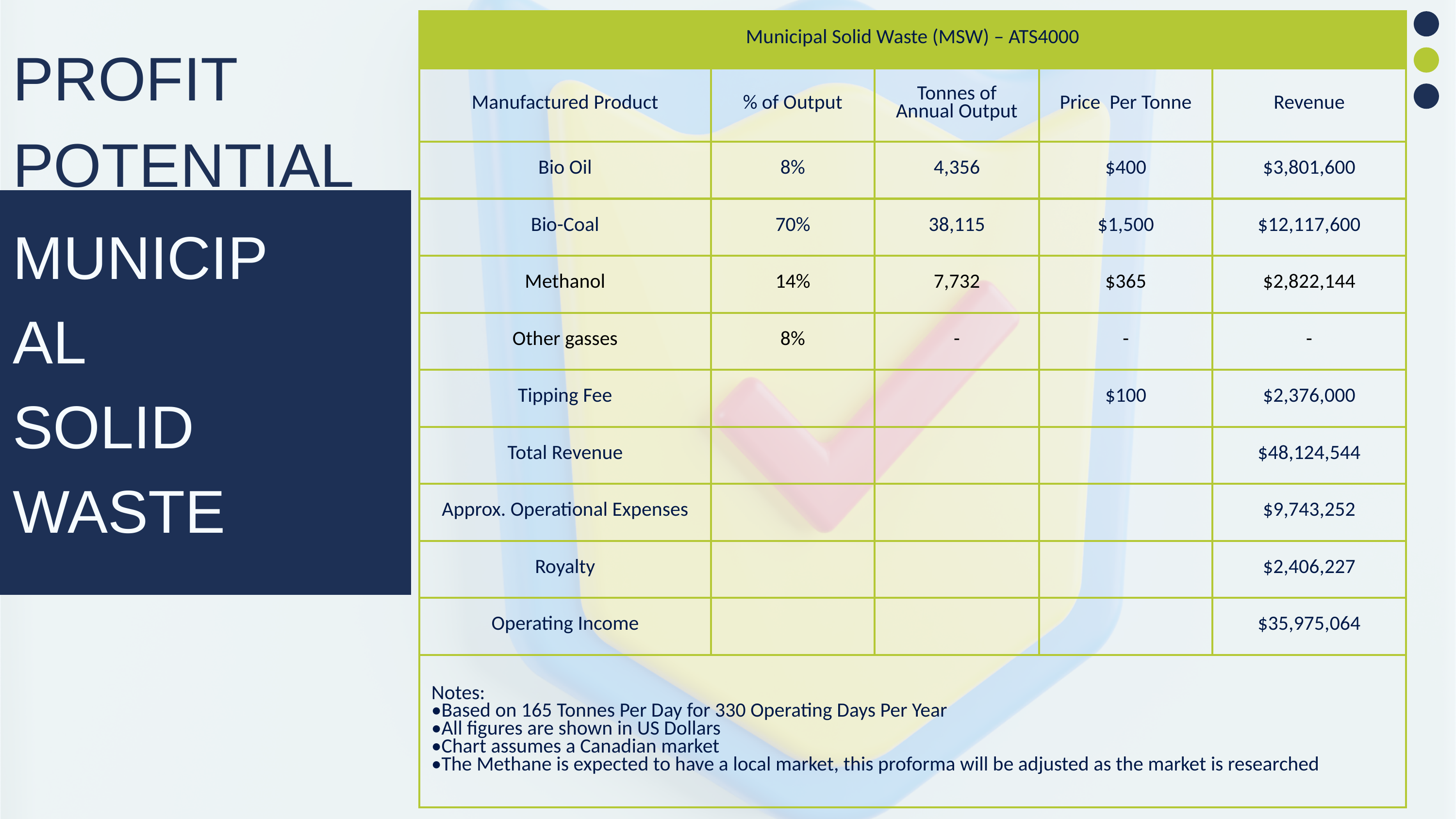

| Municipal Solid Waste (MSW) – ATS4000 | Municipal Solid Waste (MSW) - AATS5000 | Municipal Solid Waste (MSW) - AATS5000 | Municipal Solid Waste (MSW) - AATS5000 | Municipal Solid Waste (MSW) - AATS5000 |
| --- | --- | --- | --- | --- |
| Manufactured Product | % of Output | Tonnes of Annual Output | Price Per Tonne | Revenue |
| Bio Oil | 8% | 4,356 | $400 | $3,801,600 |
| Bio-Coal | 70% | 38,115 | $1,500 | $12,117,600 |
| Methanol | 14% | 7,732 | $365 | $2,822,144 |
| Other gasses | 8% | - | - | - |
| Tipping Fee |  |  | $100 | $2,376,000 |
| Total Revenue |  |  |  | $48,124,544 |
| Approx. Operational Expenses |  |  |  | $9,743,252 |
| Royalty |  |  |  | $2,406,227 |
| Operating Income |  |  |  | $35,975,064 |
| Notes: •Based on 165 Tonnes Per Day for 330 Operating Days Per Year •All figures are shown in US Dollars •Chart assumes a Canadian market •The Methane is expected to have a local market, this proforma will be adjusted as the market is researched | Notes: •Based on 72 Tonnes Per Day for 330 Operating Days Per Year •All figures are shown in Canadian Dollars •Chart assumes a Canadian setting •Additional by-products may be produced that would both generate power and heat for the plant, and potentially produce additional revenue. | Notes: •Based on 72 Tonnes Per Day for 330 Operating Days Per Year •All figures are shown in Canadian Dollars •Chart assumes a Canadian setting •Additional by-products may be produced that would both generate power and heat for the plant, and potentially produce additional revenue. | Notes: •Based on 72 Tonnes Per Day for 330 Operating Days Per Year •All figures are shown in Canadian Dollars •Chart assumes a Canadian setting •Additional by-products may be produced that would both generate power and heat for the plant, and potentially produce additional revenue. | Notes: •Based on 72 Tonnes Per Day for 330 Operating Days Per Year •All figures are shown in Canadian Dollars •Chart assumes a Canadian setting •Additional by-products may be produced that would both generate power and heat for the plant, and potentially produce additional revenue. |

PROFIT POTENTIAL
FOR ATS5000

MUNICIPAL
SOLID WASTE